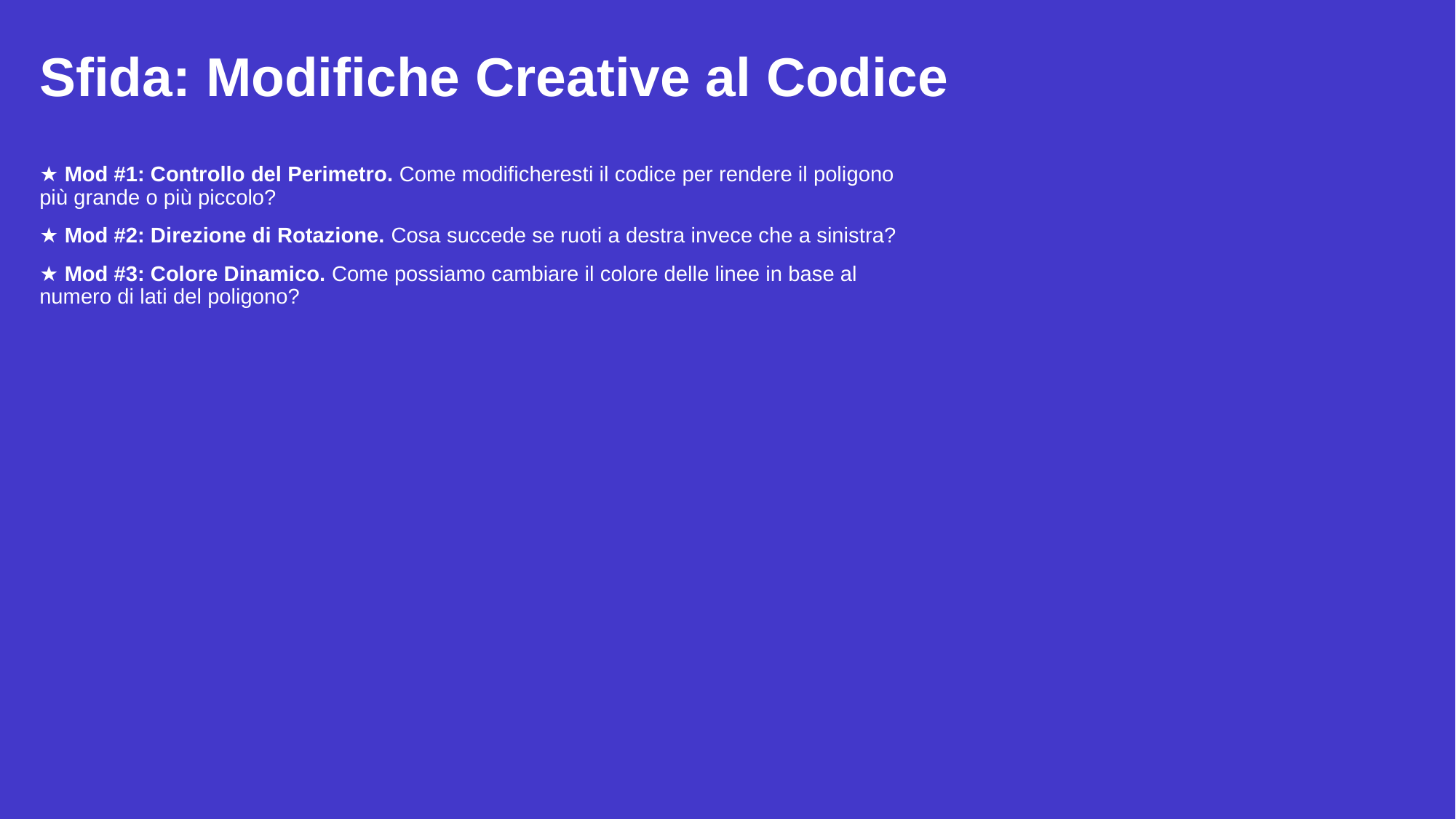

# Sfida: Modifiche Creative al Codice
★ Mod #1: Controllo del Perimetro. Come modificheresti il codice per rendere il poligono più grande o più piccolo?
★ Mod #2: Direzione di Rotazione. Cosa succede se ruoti a destra invece che a sinistra?
★ Mod #3: Colore Dinamico. Come possiamo cambiare il colore delle linee in base al numero di lati del poligono?